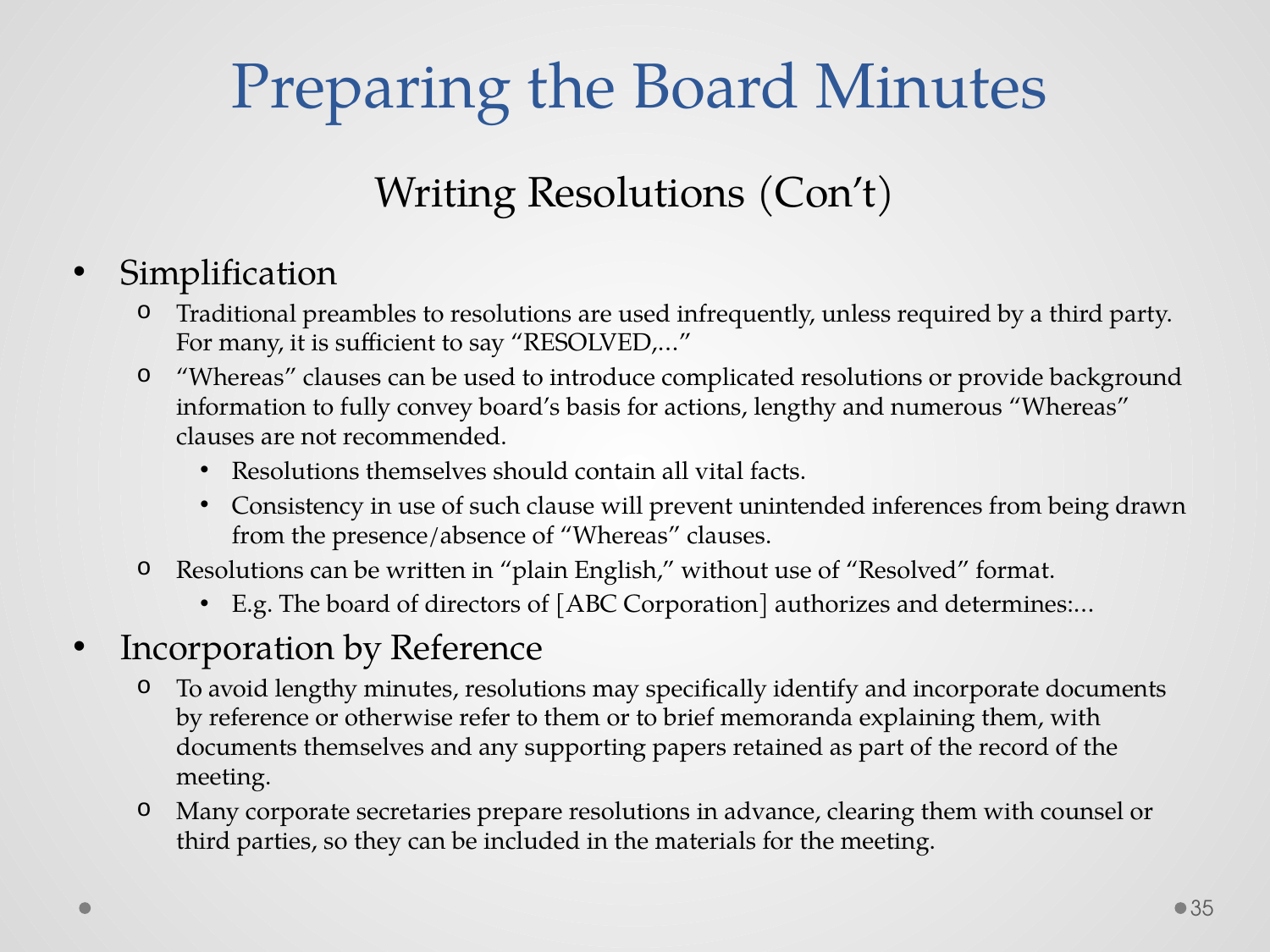

# Preparing the Board Minutes
Writing Resolutions (Con’t)
Simplification
Traditional preambles to resolutions are used infrequently, unless required by a third party. For many, it is sufficient to say “RESOLVED,…”
“Whereas” clauses can be used to introduce complicated resolutions or provide background information to fully convey board’s basis for actions, lengthy and numerous “Whereas” clauses are not recommended.
Resolutions themselves should contain all vital facts.
Consistency in use of such clause will prevent unintended inferences from being drawn from the presence/absence of “Whereas” clauses.
Resolutions can be written in “plain English,” without use of “Resolved” format.
E.g. The board of directors of [ABC Corporation] authorizes and determines:…
Incorporation by Reference
To avoid lengthy minutes, resolutions may specifically identify and incorporate documents by reference or otherwise refer to them or to brief memoranda explaining them, with documents themselves and any supporting papers retained as part of the record of the meeting.
Many corporate secretaries prepare resolutions in advance, clearing them with counsel or third parties, so they can be included in the materials for the meeting.
35